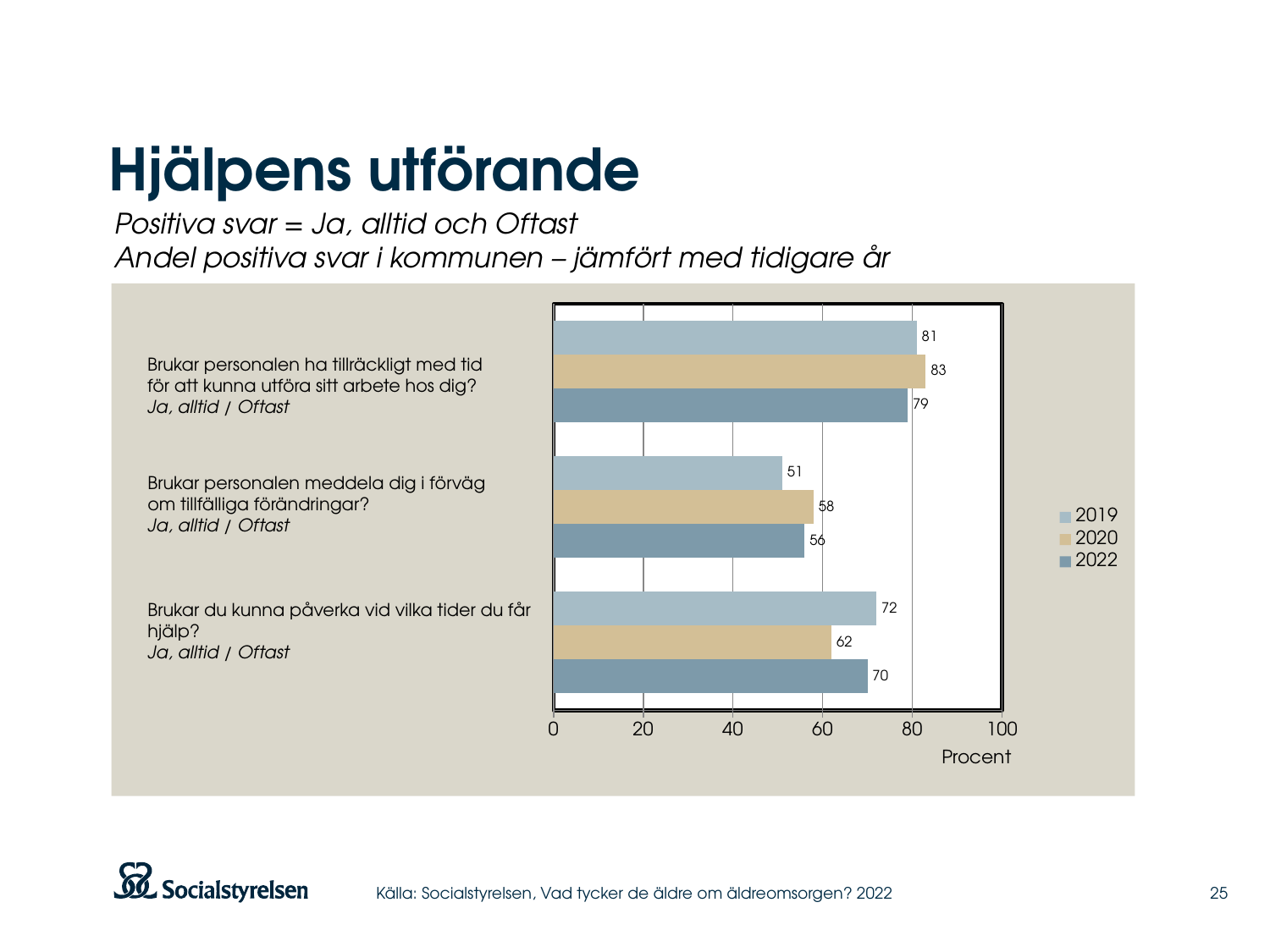

# Hjälpens utförande
Positiva svar = Ja, alltid och Oftast
Andel positiva svar i kommunen – jämfört med tidigare år

### Chart

| Category | 2022 | 2020 | 2019 |
|---|---|---|---|
| Brukar du kunna påverka vid vilka tider du får hjälp? | 70.0 | 62.0 | 72.0 |
| Brukar personalen meddela dig i förväg om tillfälliga förändringar? | 56.0 | 58.0 | 51.0 |
| Brukar personalen ha tillräckligt med tid för att kunna utföra sitt arbete hos dig? | 79.0 | 83.0 | 81.0 |
Brukar personalen ha tillräckligt med tid
för att kunna utföra sitt arbete hos dig?
Ja, alltid / Oftast

Brukar personalen meddela dig i förväg
om tillfälliga förändringar?
Ja, alltid / Oftast
Brukar du kunna påverka vid vilka tider du får hjälp?
Ja, alltid / Oftast
Källa: Socialstyrelsen, Vad tycker de äldre om äldreomsorgen? 2022
25